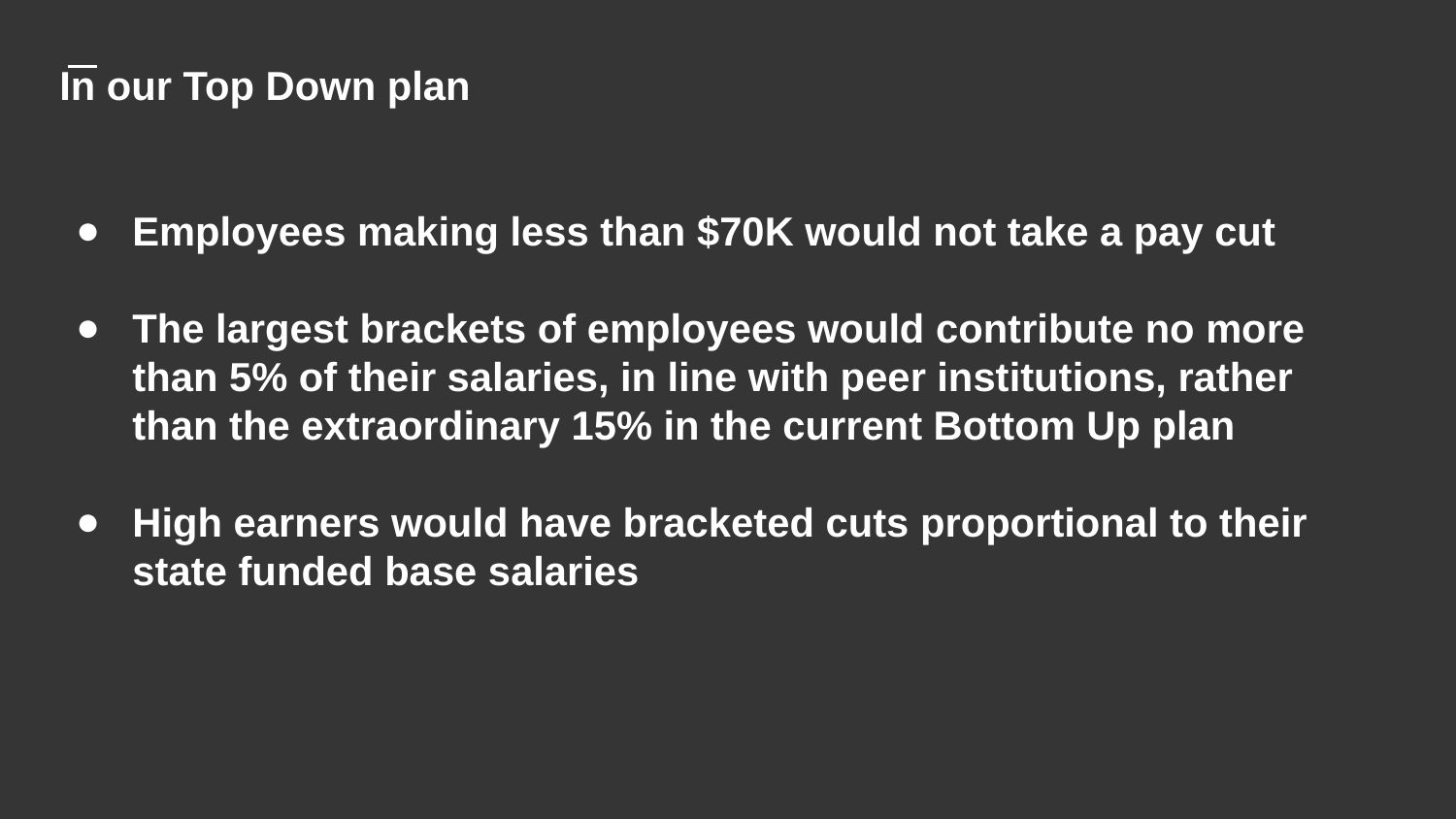

# In our Top Down plan

Employees making less than $70K would not take a pay cut

The largest brackets of employees would contribute no more than 5% of their salaries, in line with peer institutions, rather than the extraordinary 15% in the current Bottom Up plan

High earners would have bracketed cuts proportional to their state funded base salaries